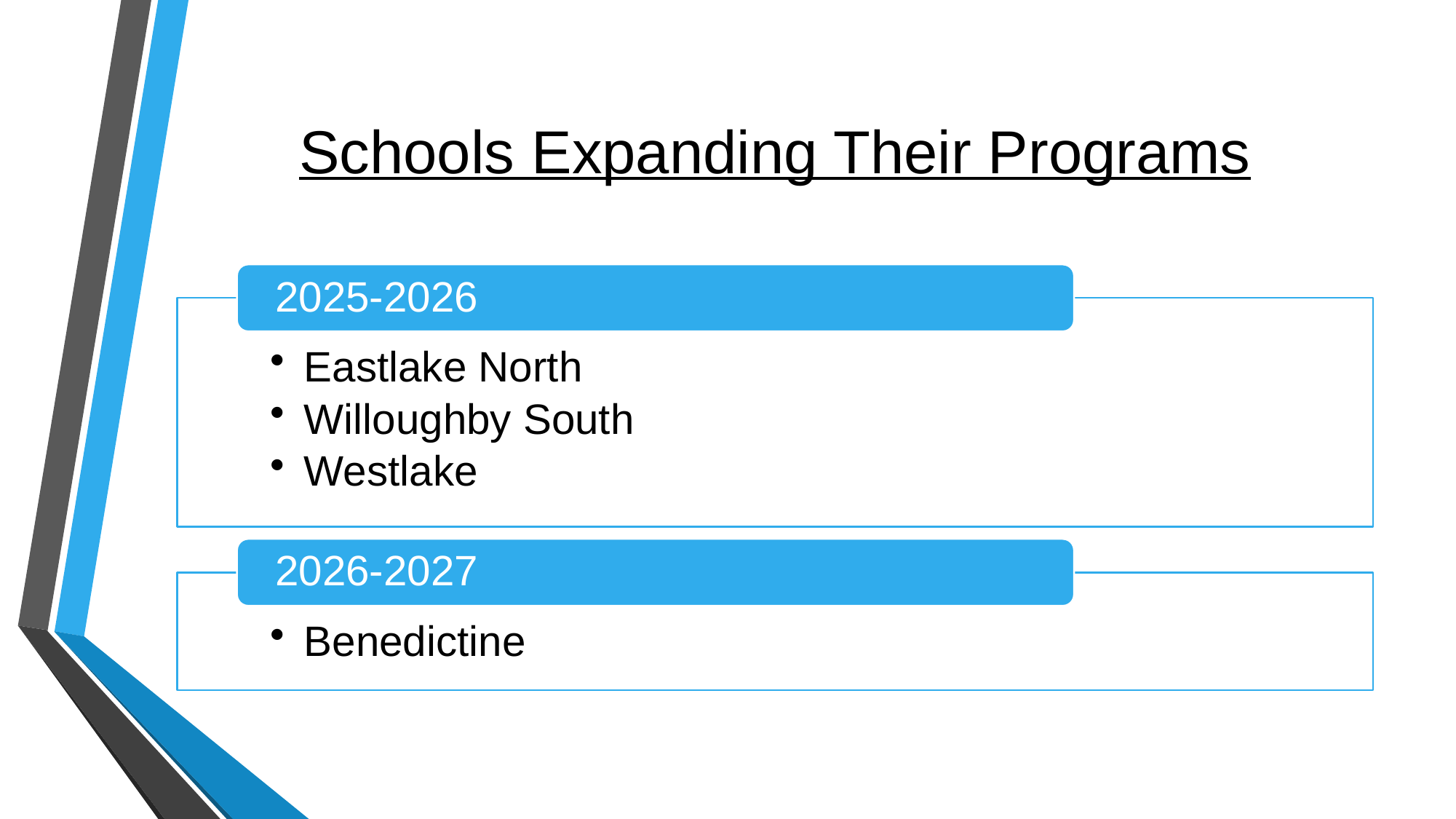

# Schools Expanding Their Programs
Eastlake North
Willoughby South
Westlake
2025-2026
Benedictine
2026-2027